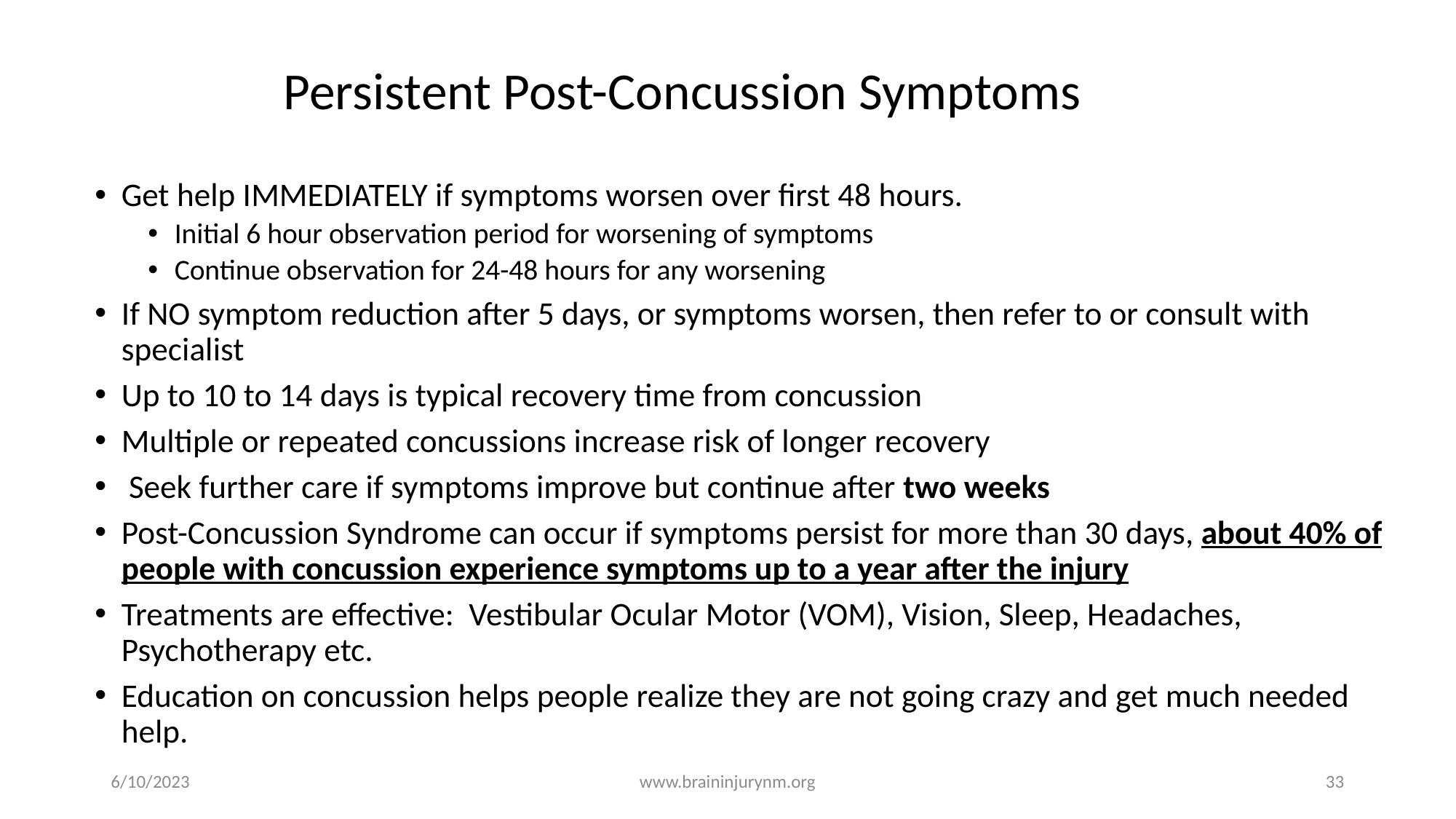

# Persistent Post-Concussion Symptoms
Get help IMMEDIATELY if symptoms worsen over first 48 hours.
Initial 6 hour observation period for worsening of symptoms
Continue observation for 24-48 hours for any worsening
If NO symptom reduction after 5 days, or symptoms worsen, then refer to or consult with specialist
Up to 10 to 14 days is typical recovery time from concussion
Multiple or repeated concussions increase risk of longer recovery
 Seek further care if symptoms improve but continue after two weeks
Post-Concussion Syndrome can occur if symptoms persist for more than 30 days, about 40% of people with concussion experience symptoms up to a year after the injury
Treatments are effective:  Vestibular Ocular Motor (VOM), Vision, Sleep, Headaches, Psychotherapy etc.
Education on concussion helps people realize they are not going crazy and get much needed help.
6/10/2023
www.braininjurynm.org
33